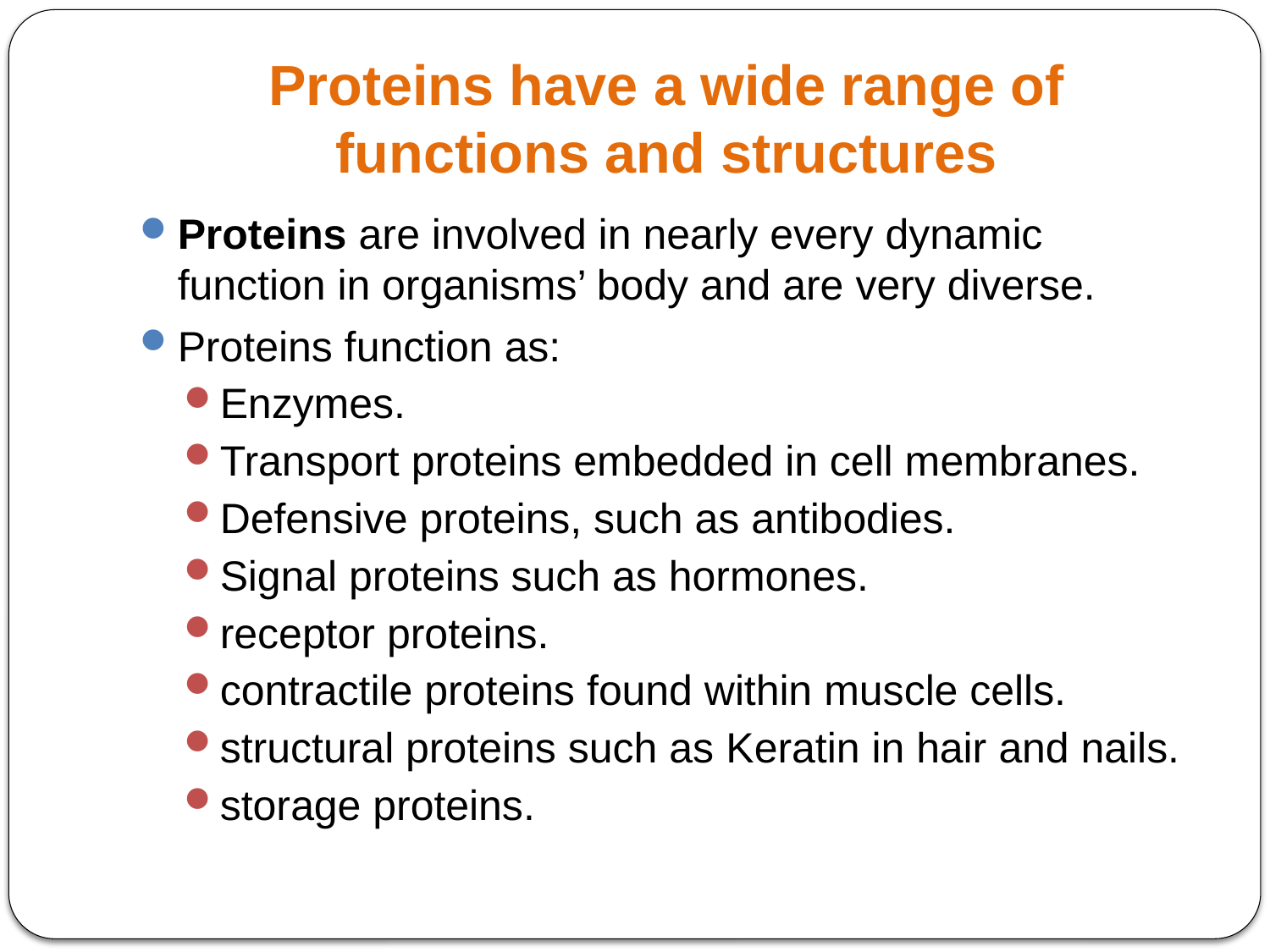

# Proteins have a wide range of functions and structures
Proteins are involved in nearly every dynamic function in organisms’ body and are very diverse.
Proteins function as:
Enzymes.
Transport proteins embedded in cell membranes.
Defensive proteins, such as antibodies.
Signal proteins such as hormones.
receptor proteins.
contractile proteins found within muscle cells.
structural proteins such as Keratin in hair and nails.
storage proteins.